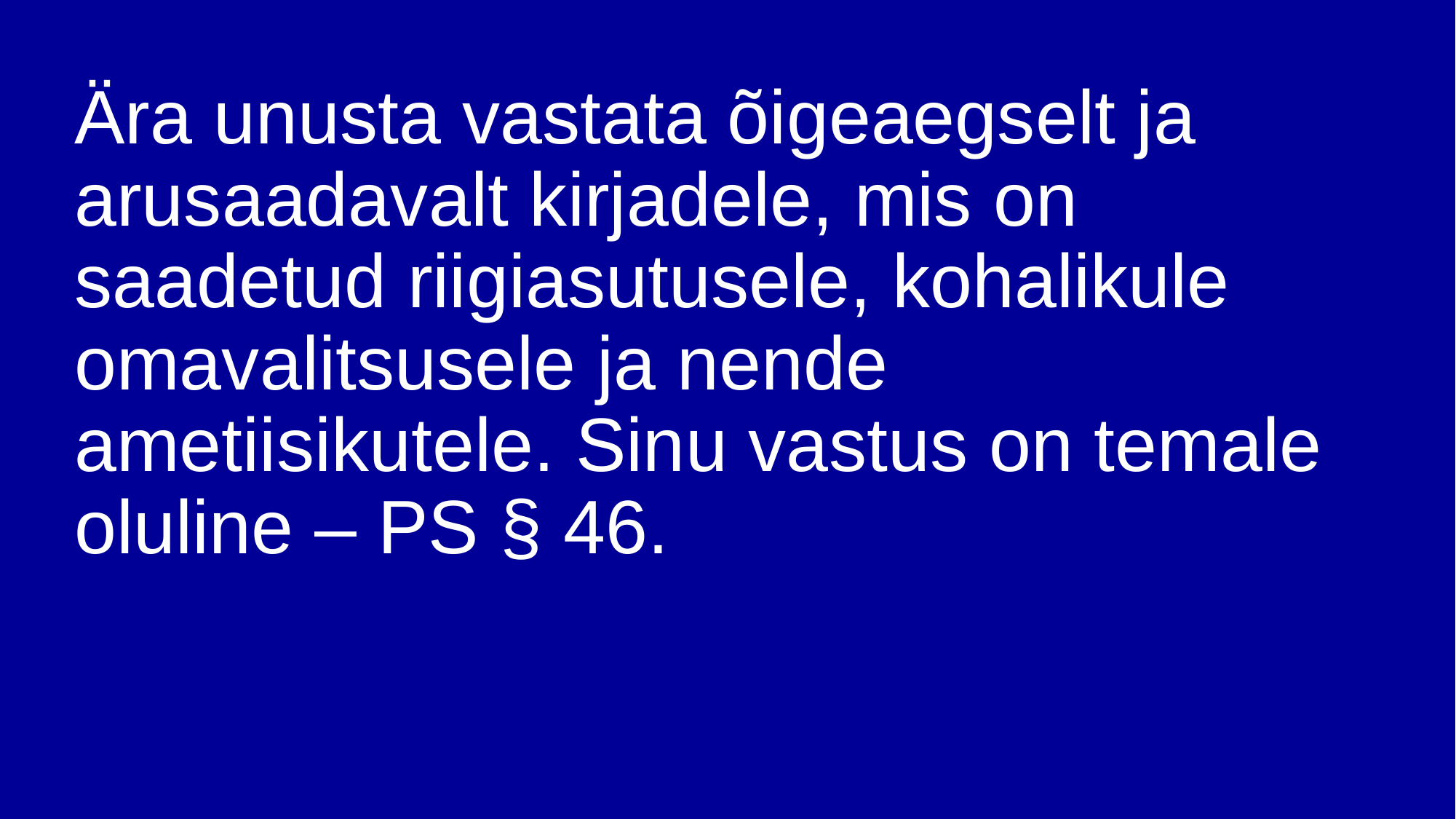

# Ära unusta vastata õigeaegselt ja arusaadavalt kirjadele, mis on saadetud riigiasutusele, kohalikule omavalitsusele ja nende ametiisikutele. Sinu vastus on temale oluline – PS § 46.